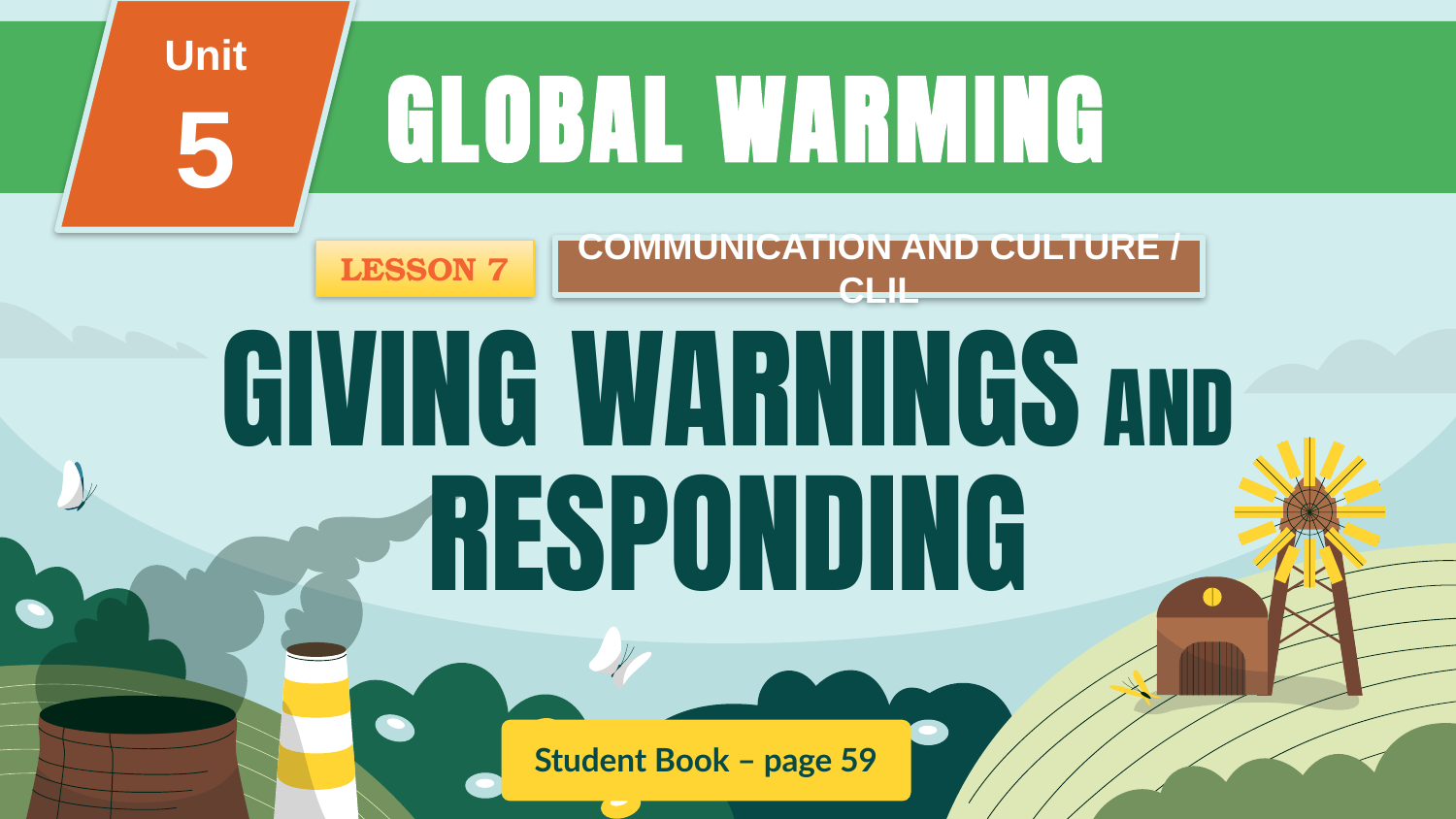

Unit
5

GLOBAL WARMING
FAMILY LIFE
Unit

COMMUNICATION AND CULTURE / CLIL
LESSON 7
# GIVING WARNINGS AND RESPONDING

Student Book – page 59